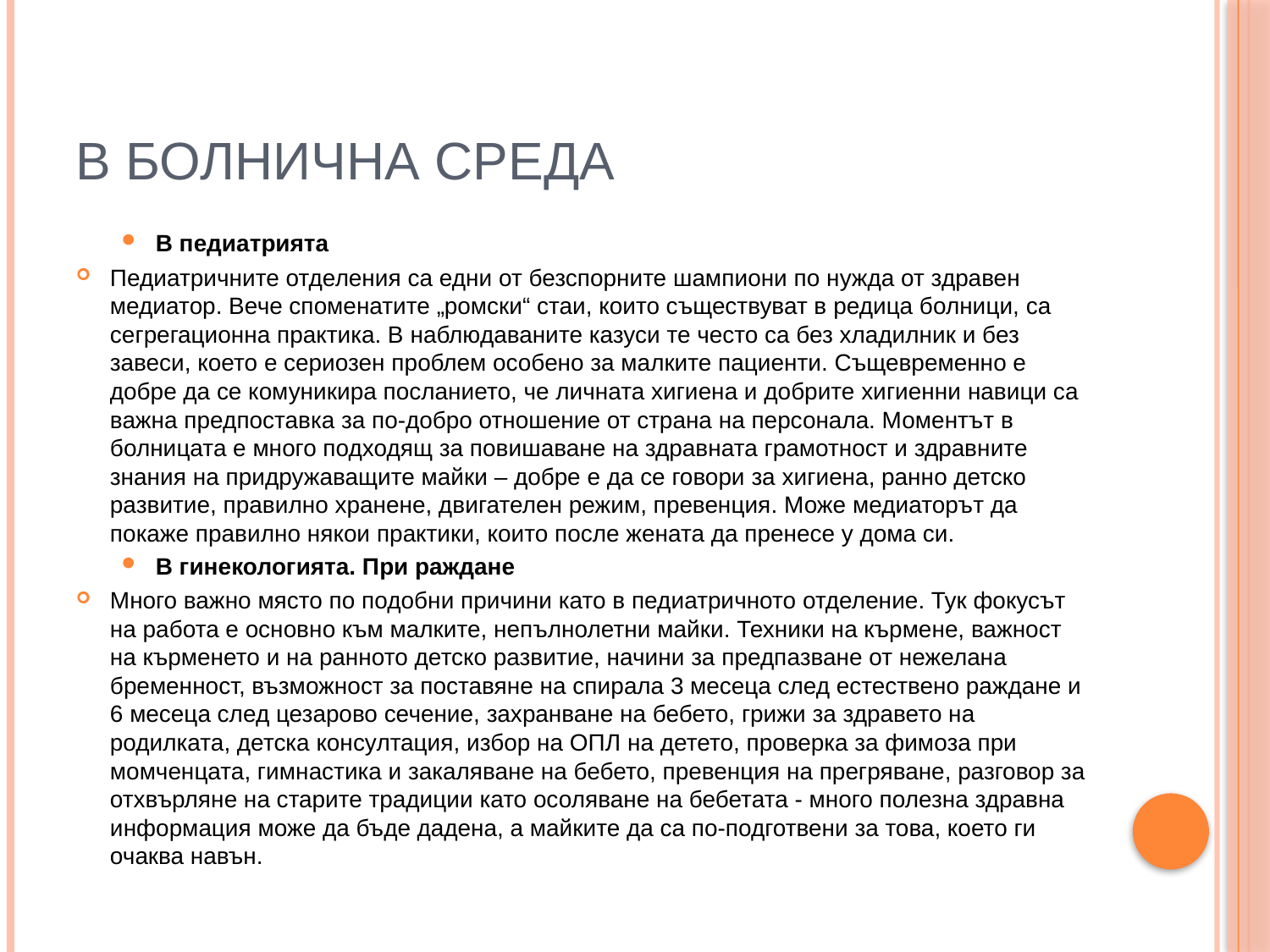

# В болнична среда
В педиатрията
Педиатричните отделения са едни от безспорните шампиони по нужда от здравен медиатор. Вече споменатите „ромски“ стаи, които съществуват в редица болници, са сегрегационна практика. В наблюдаваните казуси те често са без хладилник и без завеси, което е сериозен проблем особено за малките пациенти. Същевременно е добре да се комуникира посланието, че личната хигиена и добрите хигиенни навици са важна предпоставка за по-добро отношение от страна на персонала. Моментът в болницата е много подходящ за повишаване на здравната грамотност и здравните знания на придружаващите майки – добре е да се говори за хигиена, ранно детско развитие, правилно хранене, двигателен режим, превенция. Може медиаторът да покаже правилно някои практики, които после жената да пренесе у дома си.
В гинекологията. При раждане
Много важно място по подобни причини като в педиатричното отделение. Тук фокусът на работа е основно към малките, непълнолетни майки. Техники на кърмене, важност на кърменето и на ранното детско развитие, начини за предпазване от нежелана бременност, възможност за поставяне на спирала 3 месеца след естествено раждане и 6 месеца след цезарово сечение, захранване на бебето, грижи за здравето на родилката, детска консултация, избор на ОПЛ на детето, проверка за фимоза при момченцата, гимнастика и закаляване на бебето, превенция на прегряване, разговор за отхвърляне на старите традиции като осоляване на бебетата - много полезна здравна информация може да бъде дадена, а майките да са по-подготвени за това, което ги очаква навън.